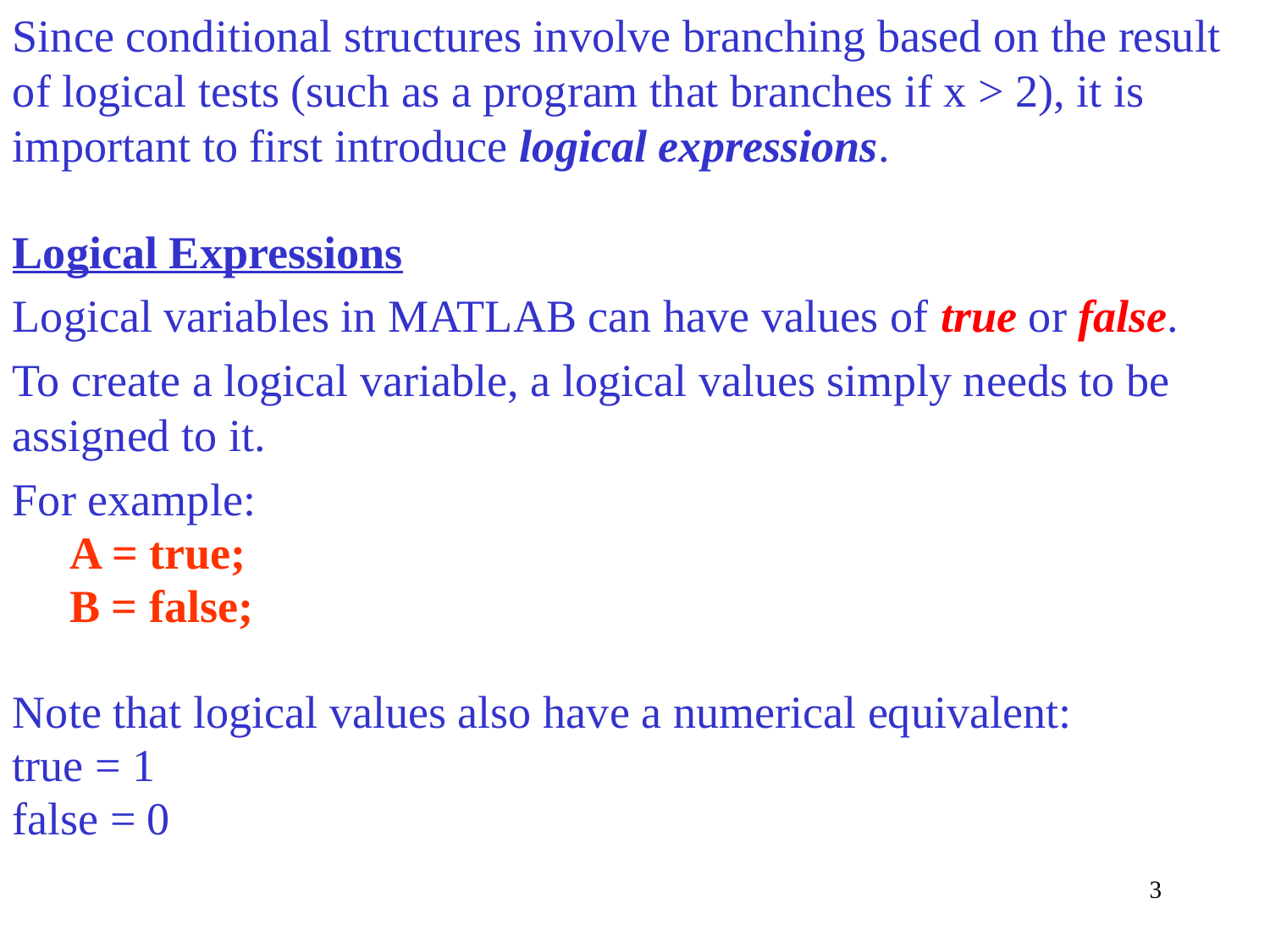

Since conditional structures involve branching based on the result of logical tests (such as a program that branches if x > 2), it is important to first introduce logical expressions.

Logical Expressions
Logical variables in MATLAB can have values of true or false.
To create a logical variable, a logical values simply needs to be assigned to it.
For example:
     A = true;
     B = false;

Note that logical values also have a numerical equivalent:
true = 1
false = 0

3